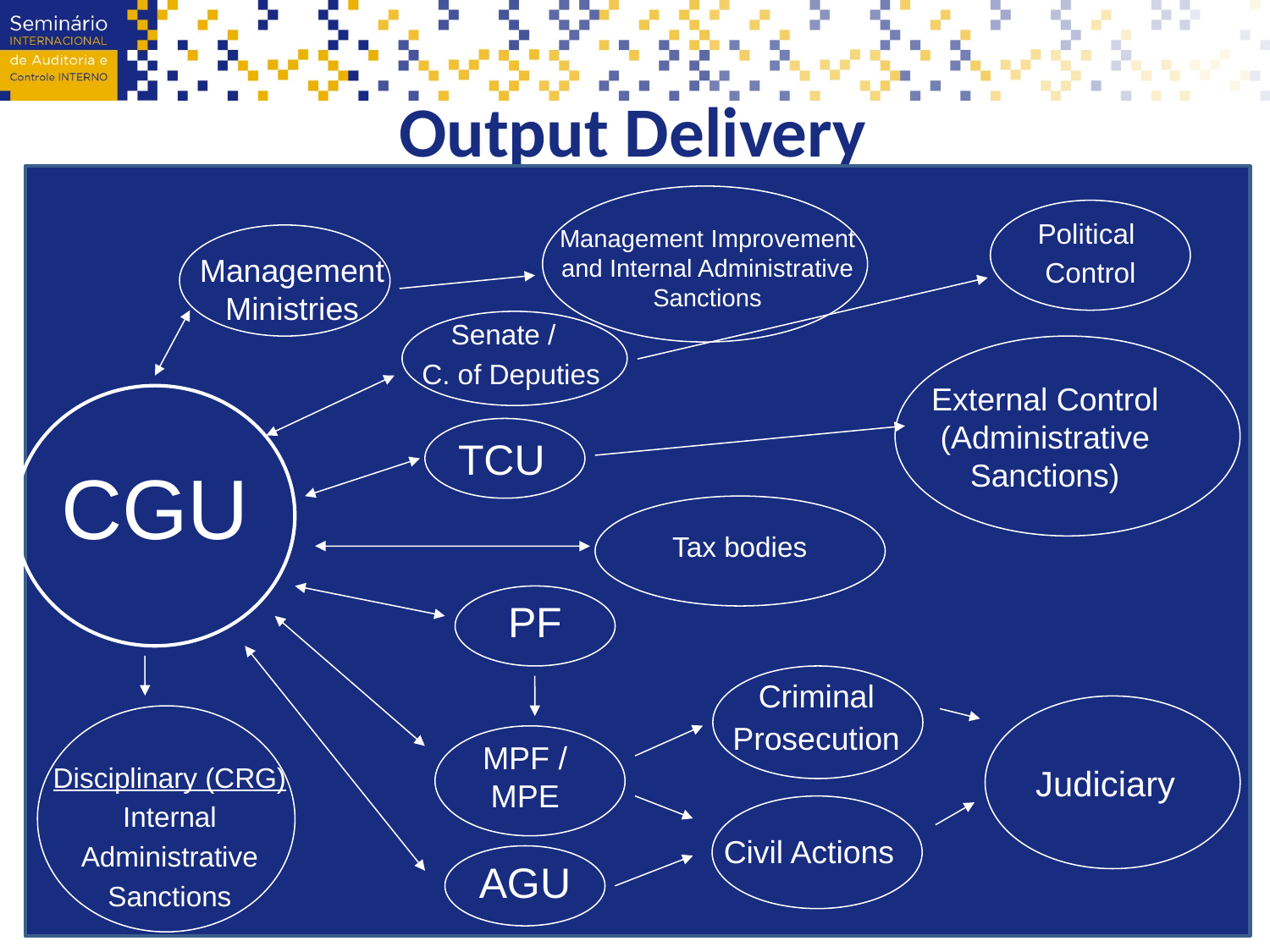

Output Delivery

Management Improvement and Internal Administrative Sanctions
Political
Control

Management Ministries

Senate /
C. of Deputies

External Control (Administrative Sanctions)

TCU
CGU

Tax bodies

PF

Criminal
Prosecution

Judiciary

MPF / MPE
Disciplinary (CRG)
Internal
Administrative
Sanctions

Civil Actions

AGU